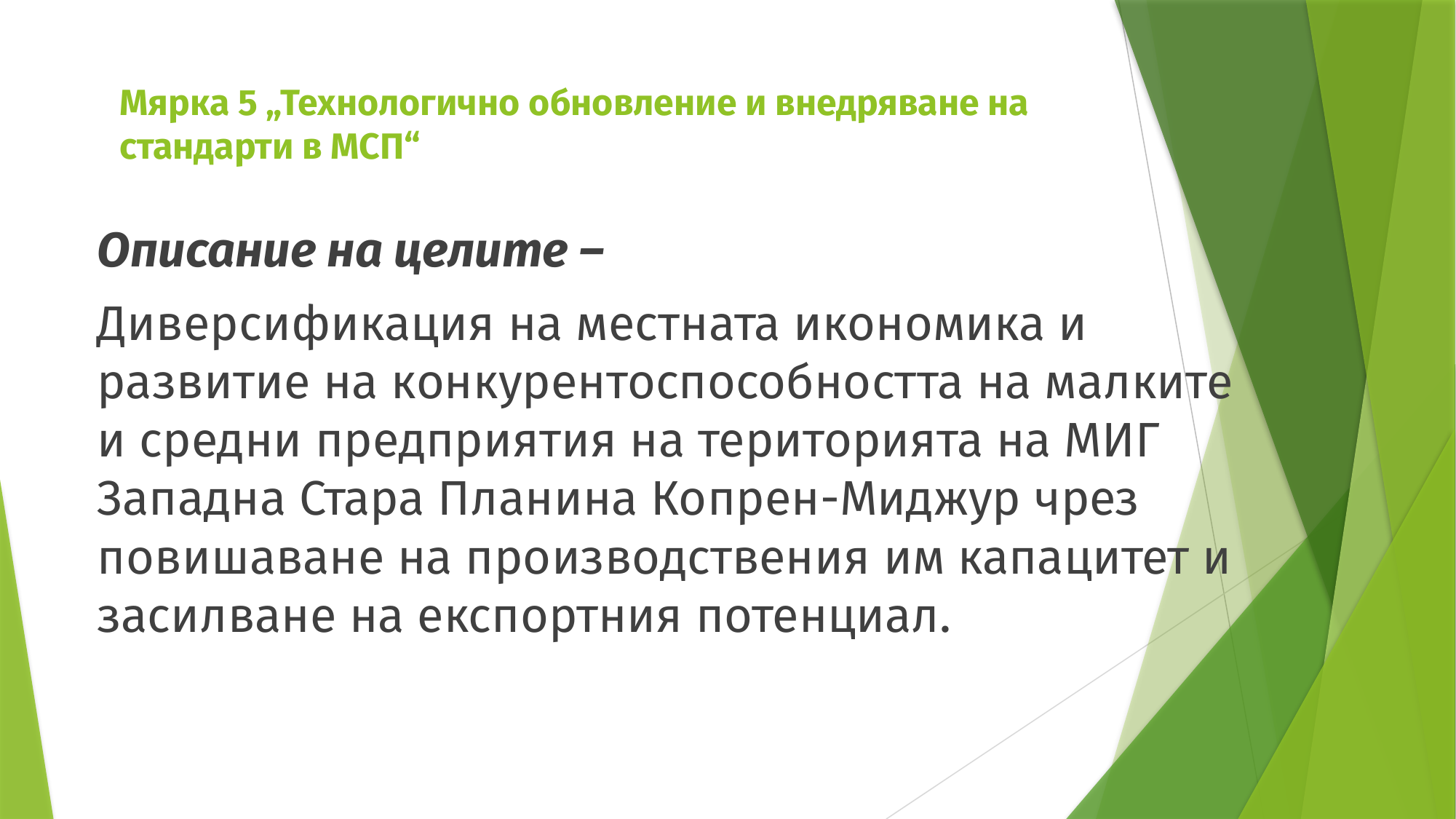

# Мярка 5 „Технологично обновление и внедряване на стандарти в МСП“
Описание на целите –
Диверсификация на местната икономика и развитие на конкурентоспособността на малките и средни предприятия на територията на МИГ Западна Стара Планина Копрен-Миджур чрез повишаване на производствения им капацитет и засилване на експортния потенциал.